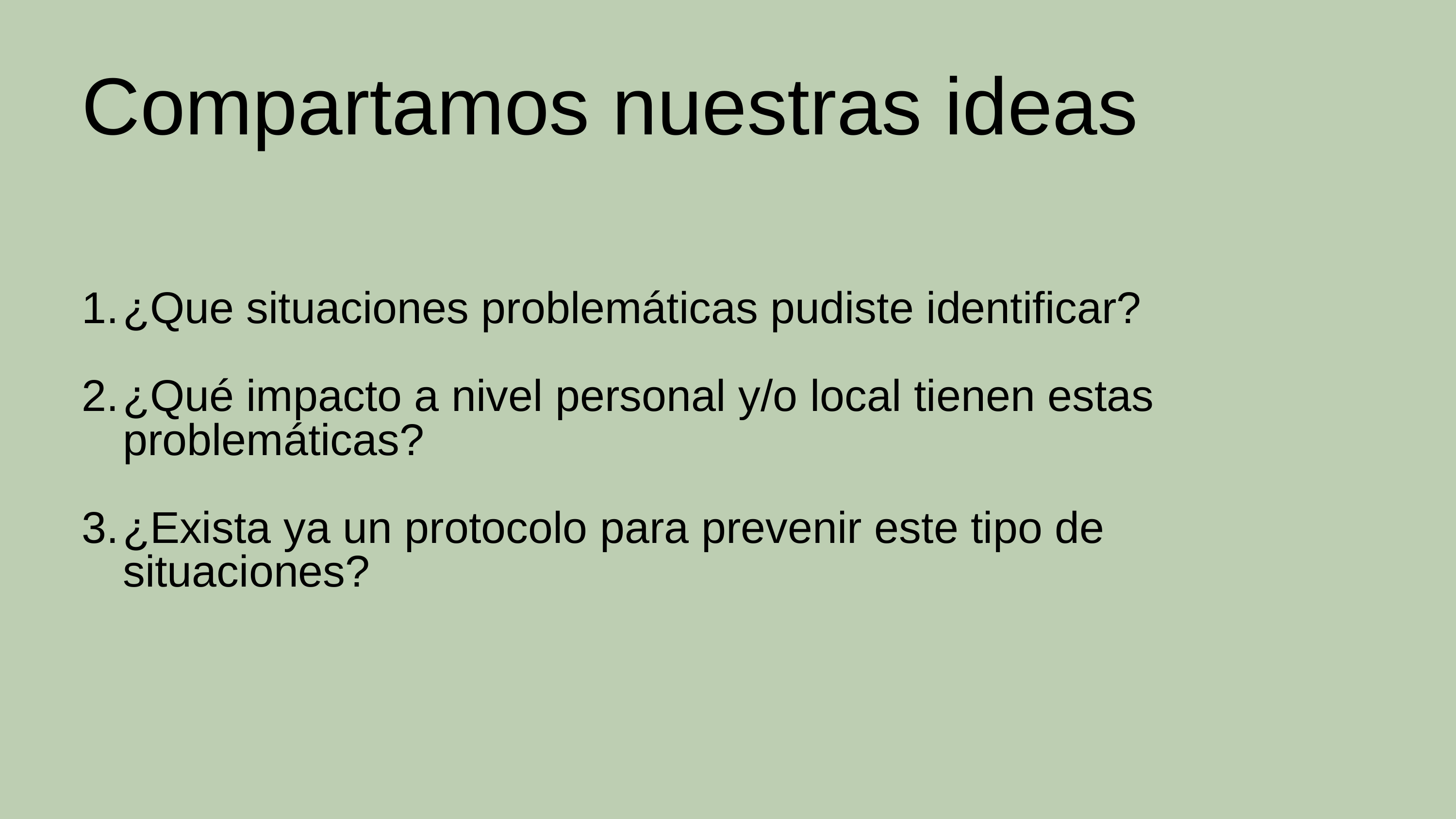

Compartamos nuestras ideas
¿Que situaciones problemáticas pudiste identificar?

¿Qué impacto a nivel personal y/o local tienen estas problemáticas?

¿Exista ya un protocolo para prevenir este tipo de situaciones?